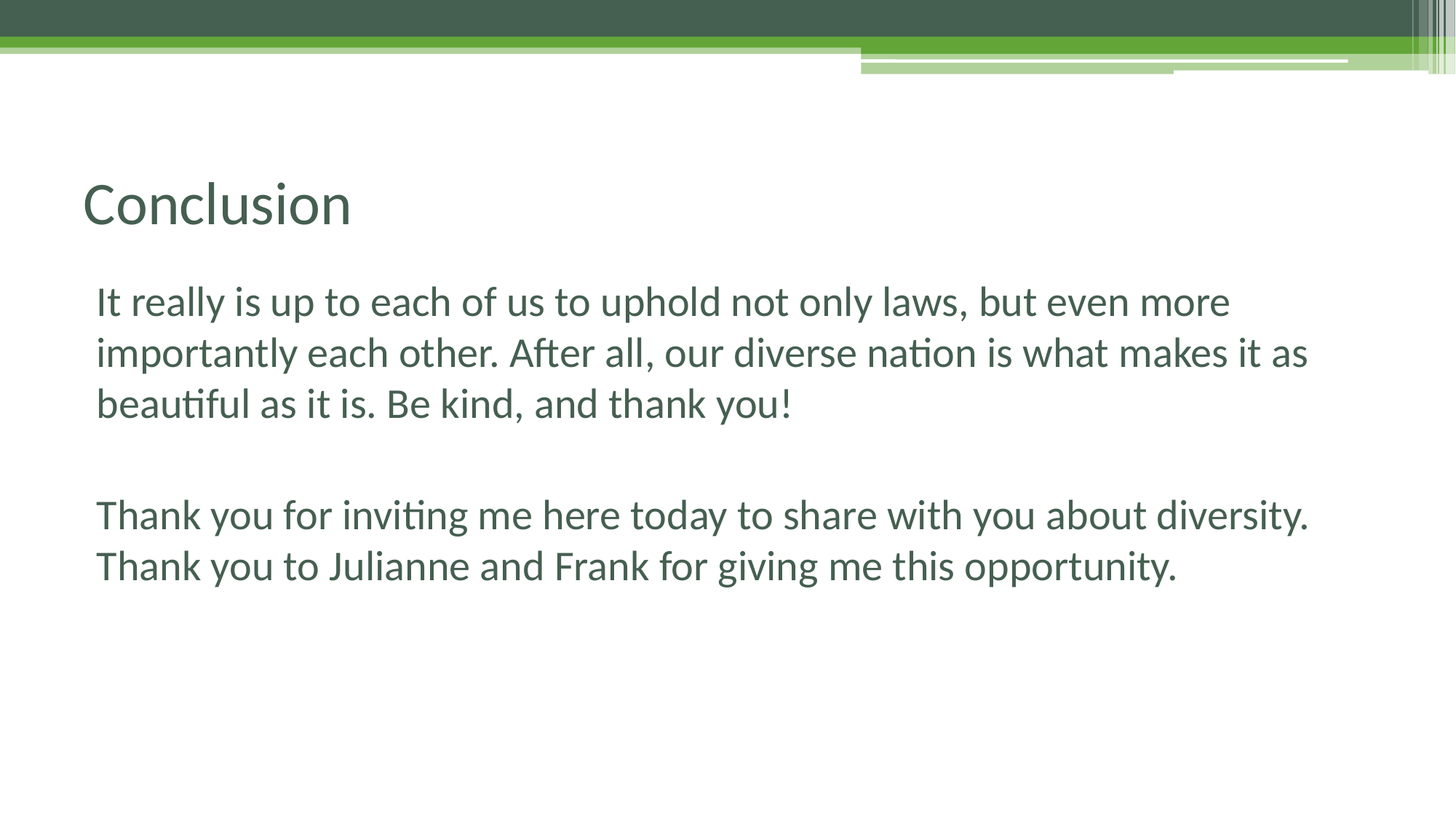

# Conclusion
It really is up to each of us to uphold not only laws, but even more importantly each other. After all, our diverse nation is what makes it as beautiful as it is. Be kind, and thank you!

Thank you for inviting me here today to share with you about diversity. Thank you to Julianne and Frank for giving me this opportunity.